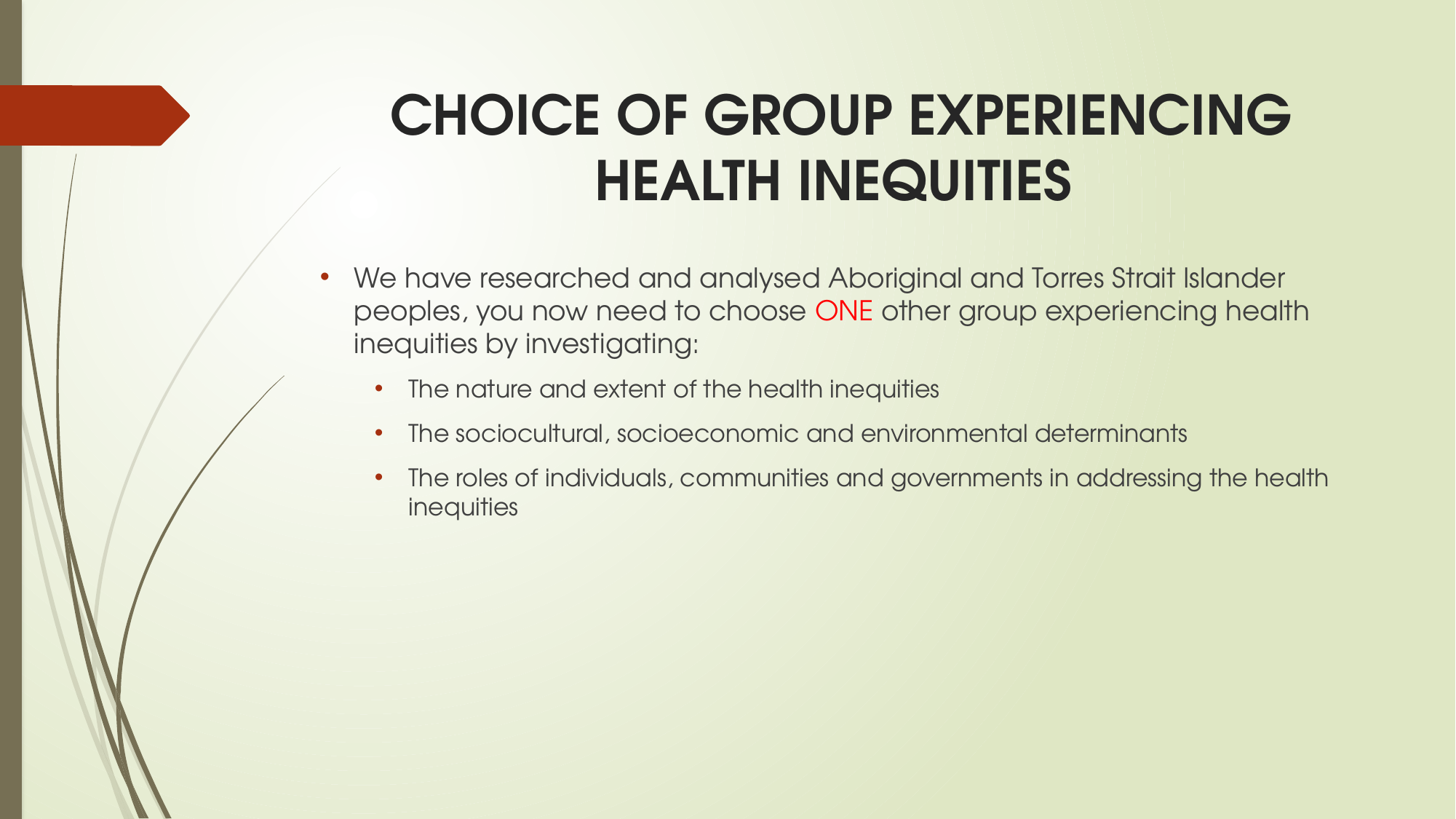

# CHOICE OF GROUP EXPERIENCING HEALTH INEQUITIES
We have researched and analysed Aboriginal and Torres Strait Islander peoples, you now need to choose ONE other group experiencing health inequities by investigating:
The nature and extent of the health inequities
The sociocultural, socioeconomic and environmental determinants
The roles of individuals, communities and governments in addressing the health inequities